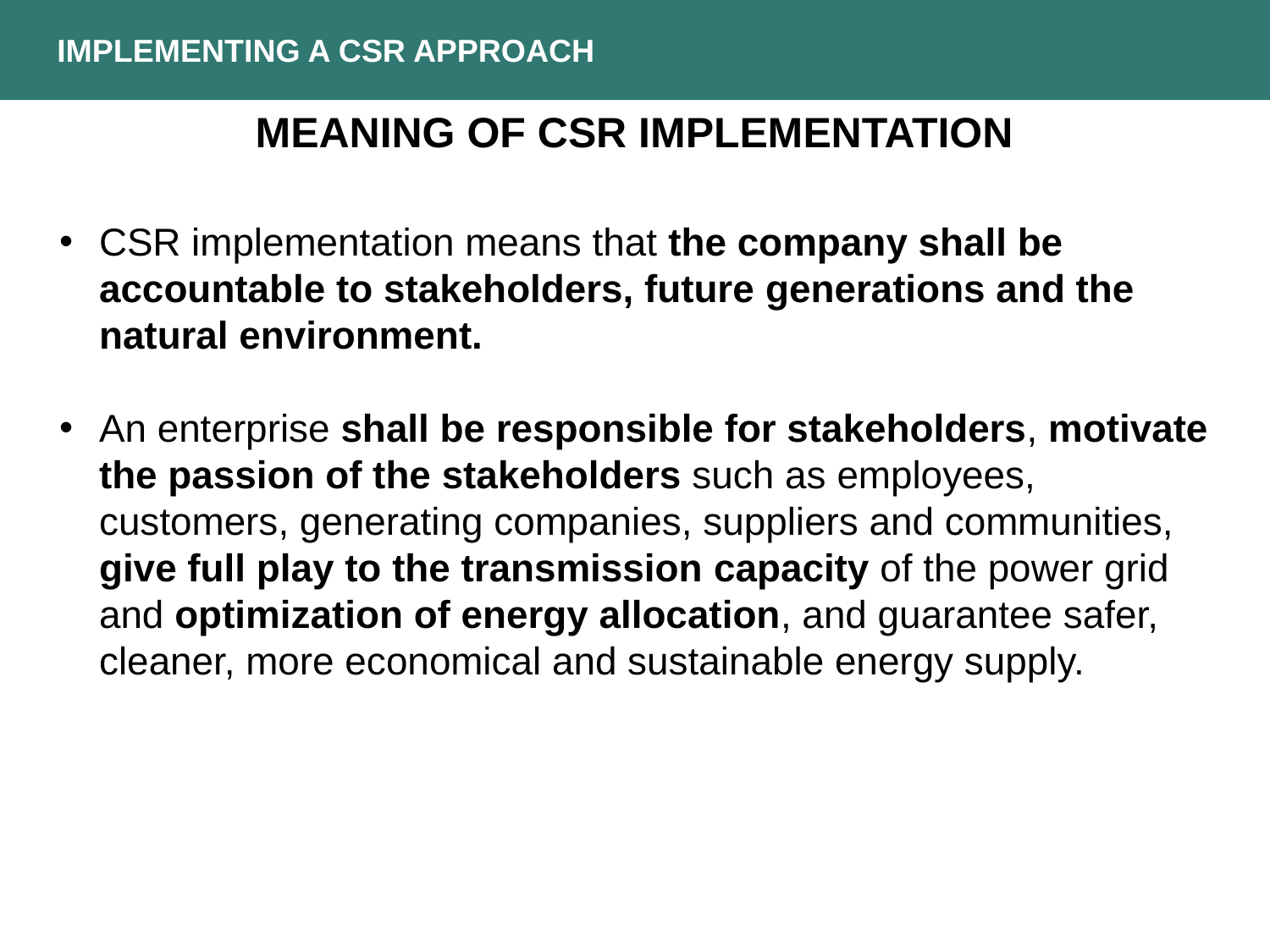

IMPLEMENTING A CSR APPROACH

MEANING OF CSR IMPLEMENTATION
CSR implementation means that the company shall be accountable to stakeholders, future generations and the natural environment.

An enterprise shall be responsible for stakeholders, motivate the passion of the stakeholders such as employees, customers, generating companies, suppliers and communities, give full play to the transmission capacity of the power grid and optimization of energy allocation, and guarantee safer, cleaner, more economical and sustainable energy supply.